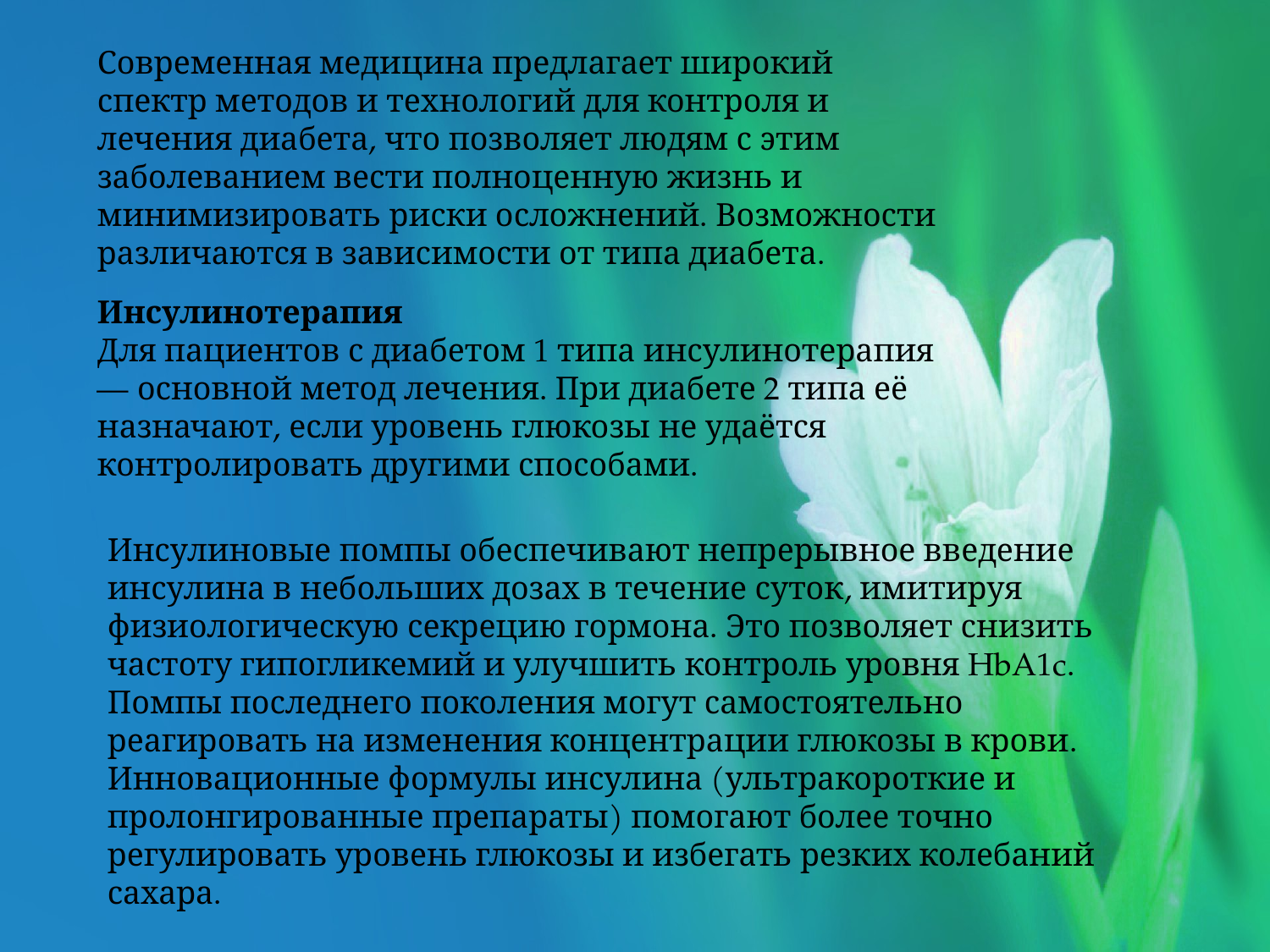

Современная медицина предлагает широкий спектр методов и технологий для контроля и лечения диабета, что позволяет людям с этим заболеванием вести полноценную жизнь и минимизировать риски осложнений. Возможности различаются в зависимости от типа диабета.
Инсулинотерапия
Для пациентов с диабетом 1 типа инсулинотерапия — основной метод лечения. При диабете 2 типа её назначают, если уровень глюкозы не удаётся контролировать другими способами.
Инсулиновые помпы обеспечивают непрерывное введение инсулина в небольших дозах в течение суток, имитируя физиологическую секрецию гормона. Это позволяет снизить частоту гипогликемий и улучшить контроль уровня HbA1c. Помпы последнего поколения могут самостоятельно реагировать на изменения концентрации глюкозы в крови.
Инновационные формулы инсулина (ультракороткие и пролонгированные препараты) помогают более точно регулировать уровень глюкозы и избегать резких колебаний сахара.